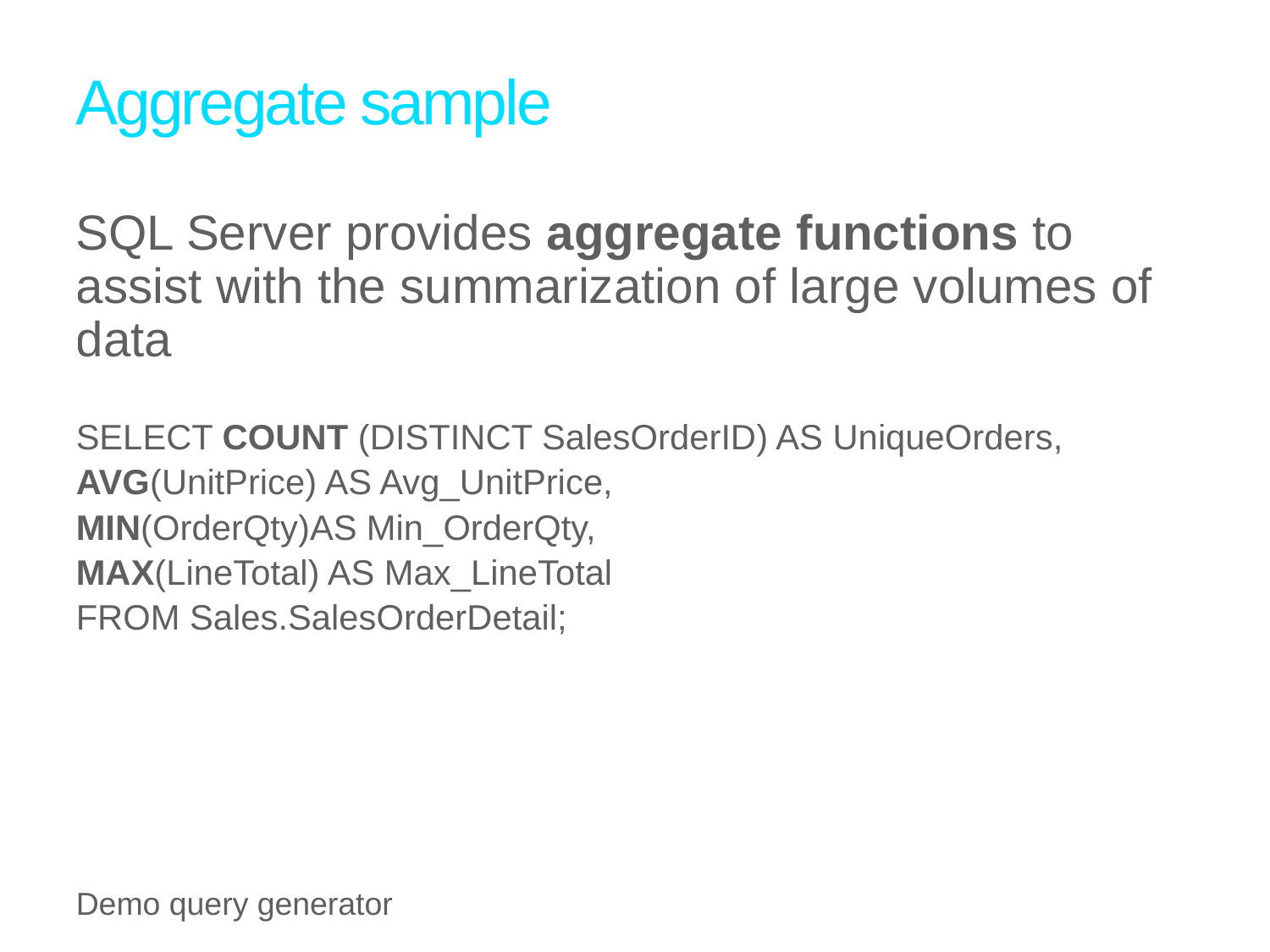

# Aggregate sample
SQL Server provides aggregate functions to assist with the summarization of large volumes of data

SELECT COUNT (DISTINCT SalesOrderID) AS UniqueOrders,
AVG(UnitPrice) AS Avg_UnitPrice,
MIN(OrderQty)AS Min_OrderQty,
MAX(LineTotal) AS Max_LineTotal
FROM Sales.SalesOrderDetail;

Demo query generator